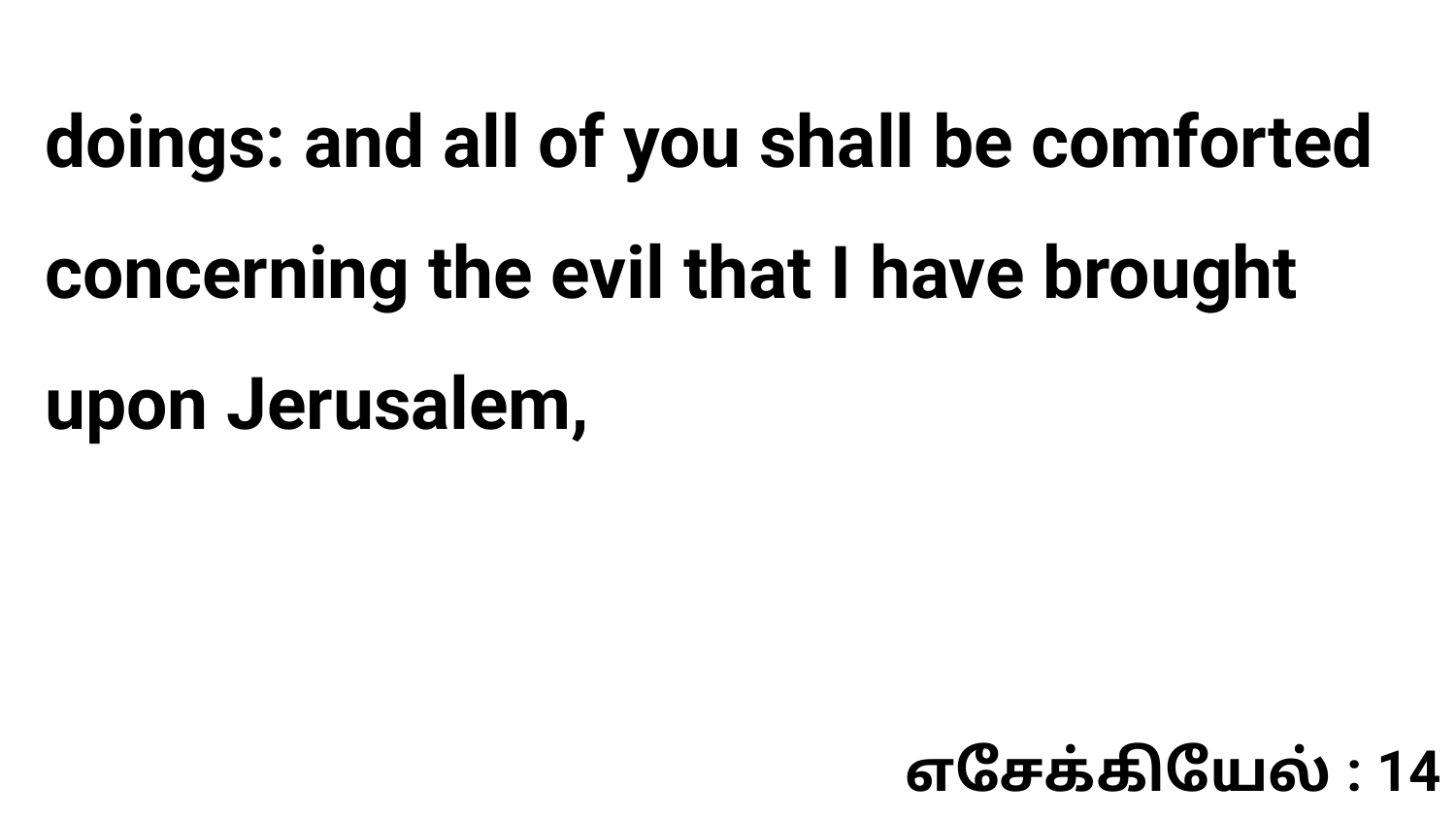

doings: and all of you shall be comforted concerning the evil that I have brought upon Jerusalem,
எசேக்கியேல் : 14